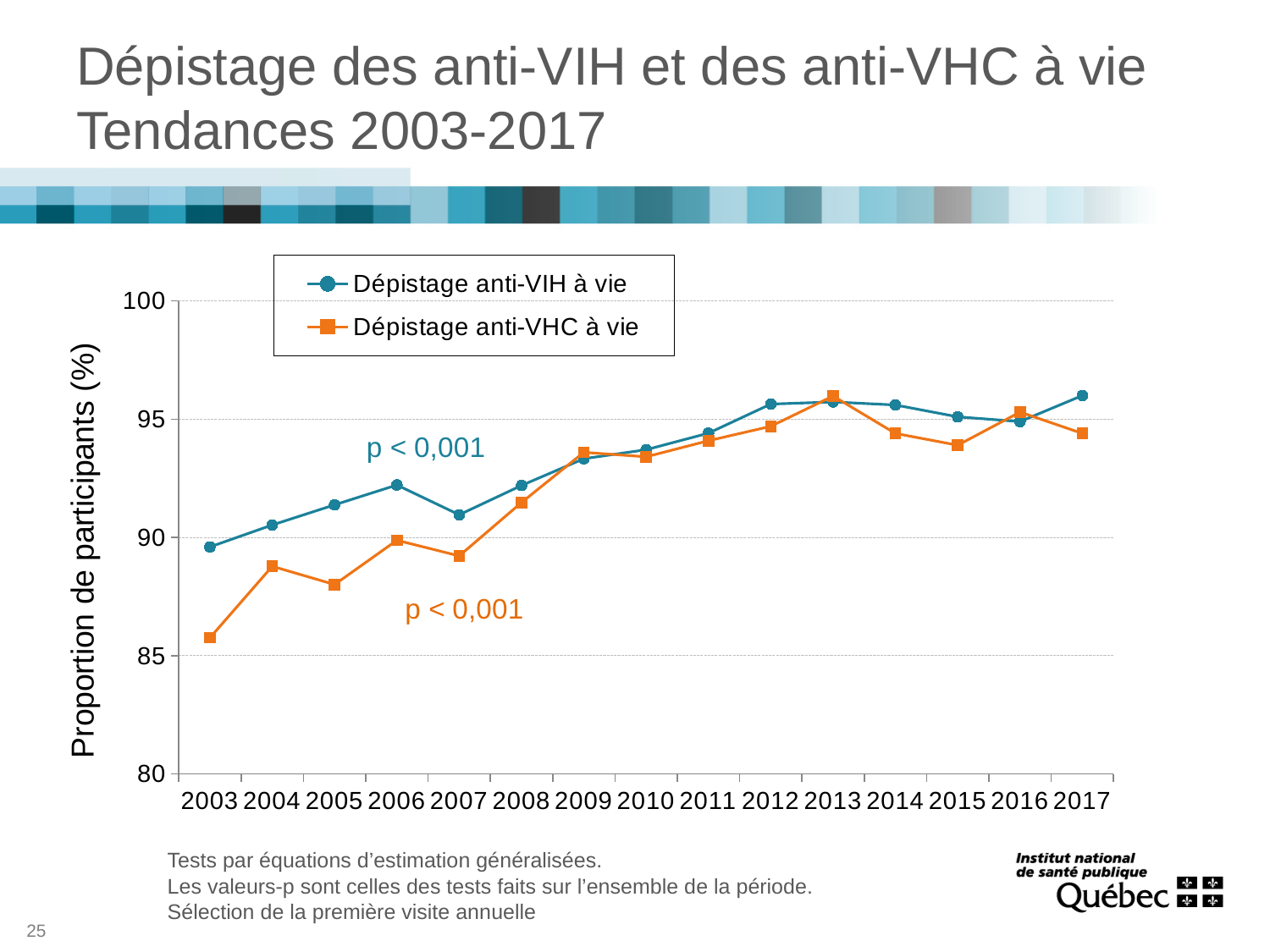

# Dépistage des anti-VIH et des anti-VHC à vie Tendances 2003-2017

### Chart

| Category | Dépistage anti-VIH à vie | Dépistage anti-VHC à vie |
|---|---|---|
| 2003 | 89.6 | 85.76 |
| 2004 | 90.53 | 88.78 |
| 2005 | 91.38 | 88.01 |
| 2006 | 92.22 | 89.88 |
| 2007 | 90.96 | 89.22 |
| 2008 | 92.2 | 91.48 |
| 2009 | 93.33 | 93.6 |
| 2010 | 93.71 | 93.41 |
| 2011 | 94.41 | 94.09 |
| 2012 | 95.64 | 94.7 |
| 2013 | 95.73 | 95.98 |
| 2014 | 95.6 | 94.4 |
| 2015 | 95.1 | 93.9 |
| 2016 | 94.9 | 95.3 |
| 2017 | 96.0 | 94.4 |
Tests par équations d’estimation généralisées.
Les valeurs-p sont celles des tests faits sur l’ensemble de la période.
Sélection de la première visite annuelle
25